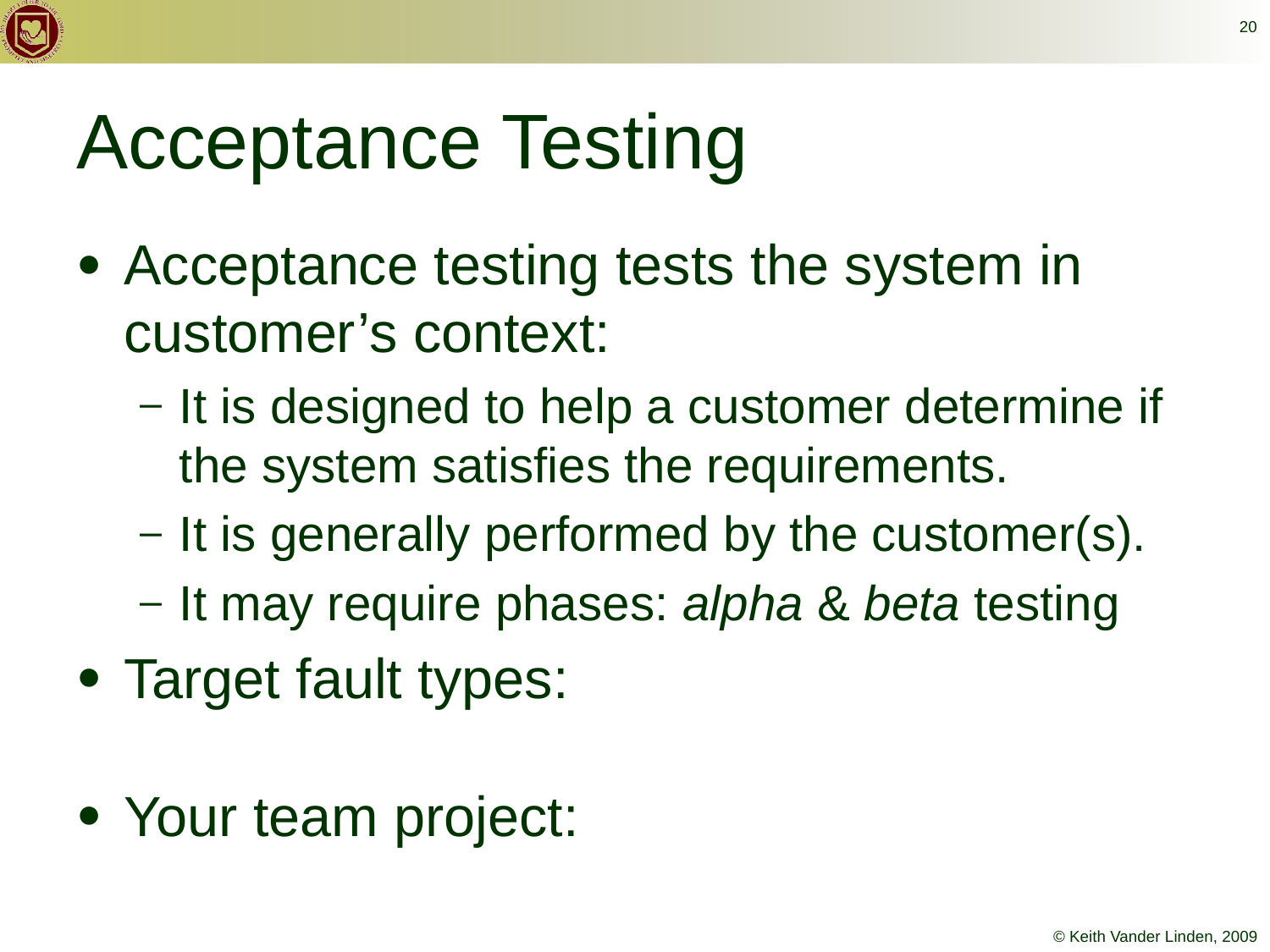

20
# Acceptance Testing
Acceptance testing tests the system in customer’s context:
It is designed to help a customer determine if the system satisfies the requirements.
It is generally performed by the customer(s).
It may require phases: alpha & beta testing
Target fault types:

Your team project: